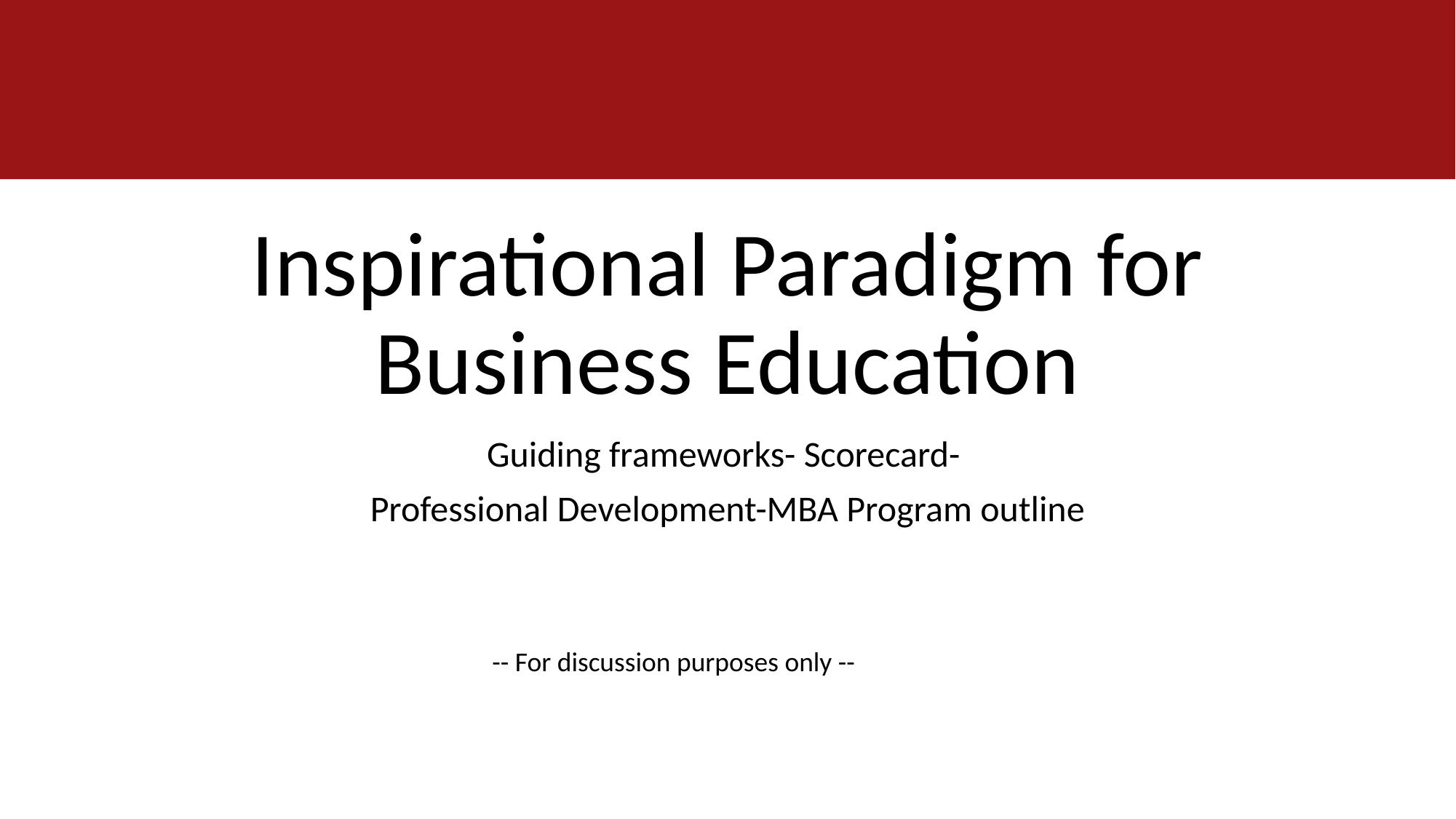

# Inspirational Paradigm for Business Education
Guiding frameworks- Scorecard-
Professional Development-MBA Program outline
-- For discussion purposes only --